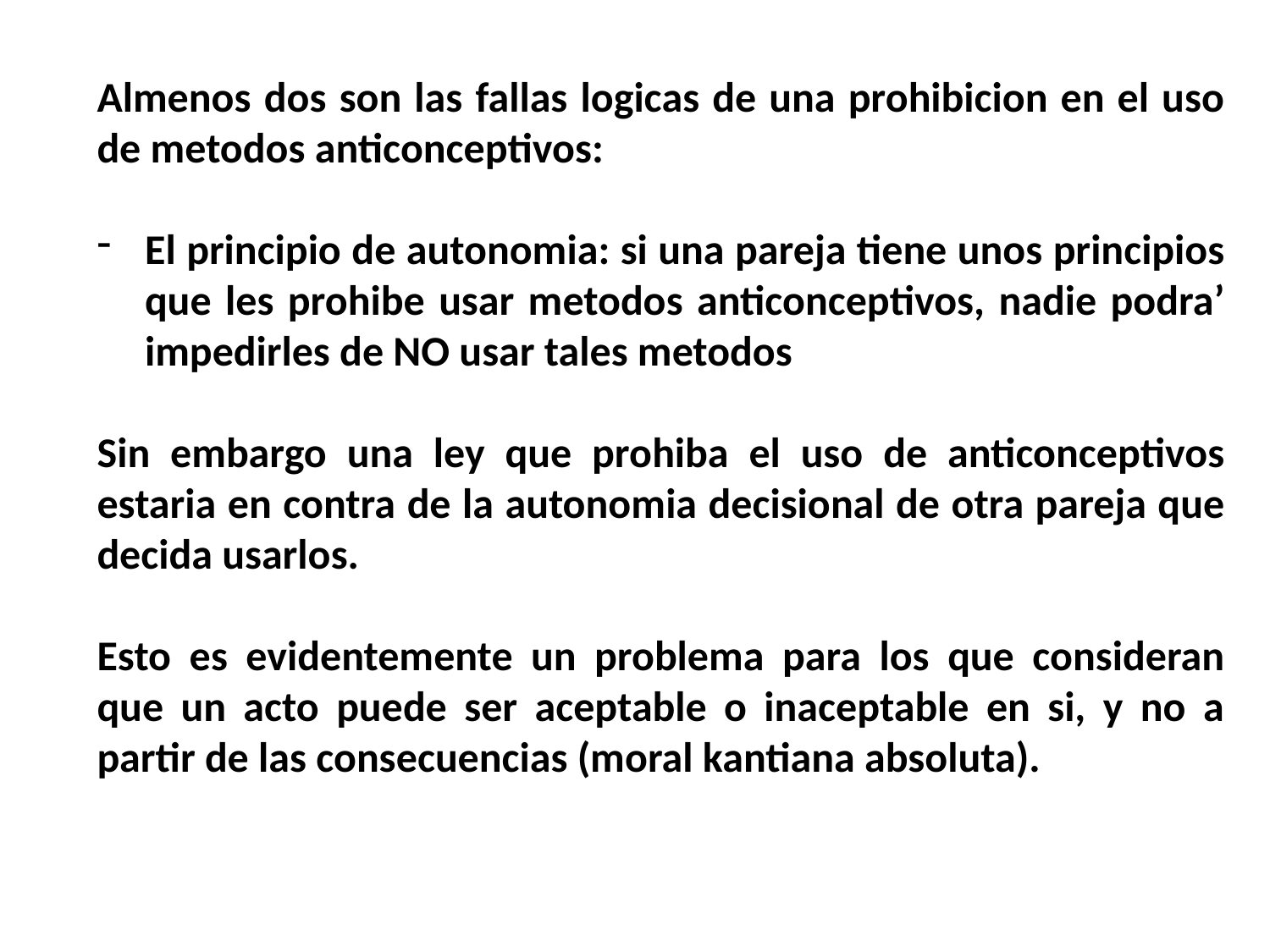

Almenos dos son las fallas logicas de una prohibicion en el uso de metodos anticonceptivos:

El principio de autonomia: si una pareja tiene unos principios que les prohibe usar metodos anticonceptivos, nadie podra’ impedirles de NO usar tales metodos

Sin embargo una ley que prohiba el uso de anticonceptivos estaria en contra de la autonomia decisional de otra pareja que decida usarlos.

Esto es evidentemente un problema para los que consideran que un acto puede ser aceptable o inaceptable en si, y no a partir de las consecuencias (moral kantiana absoluta).